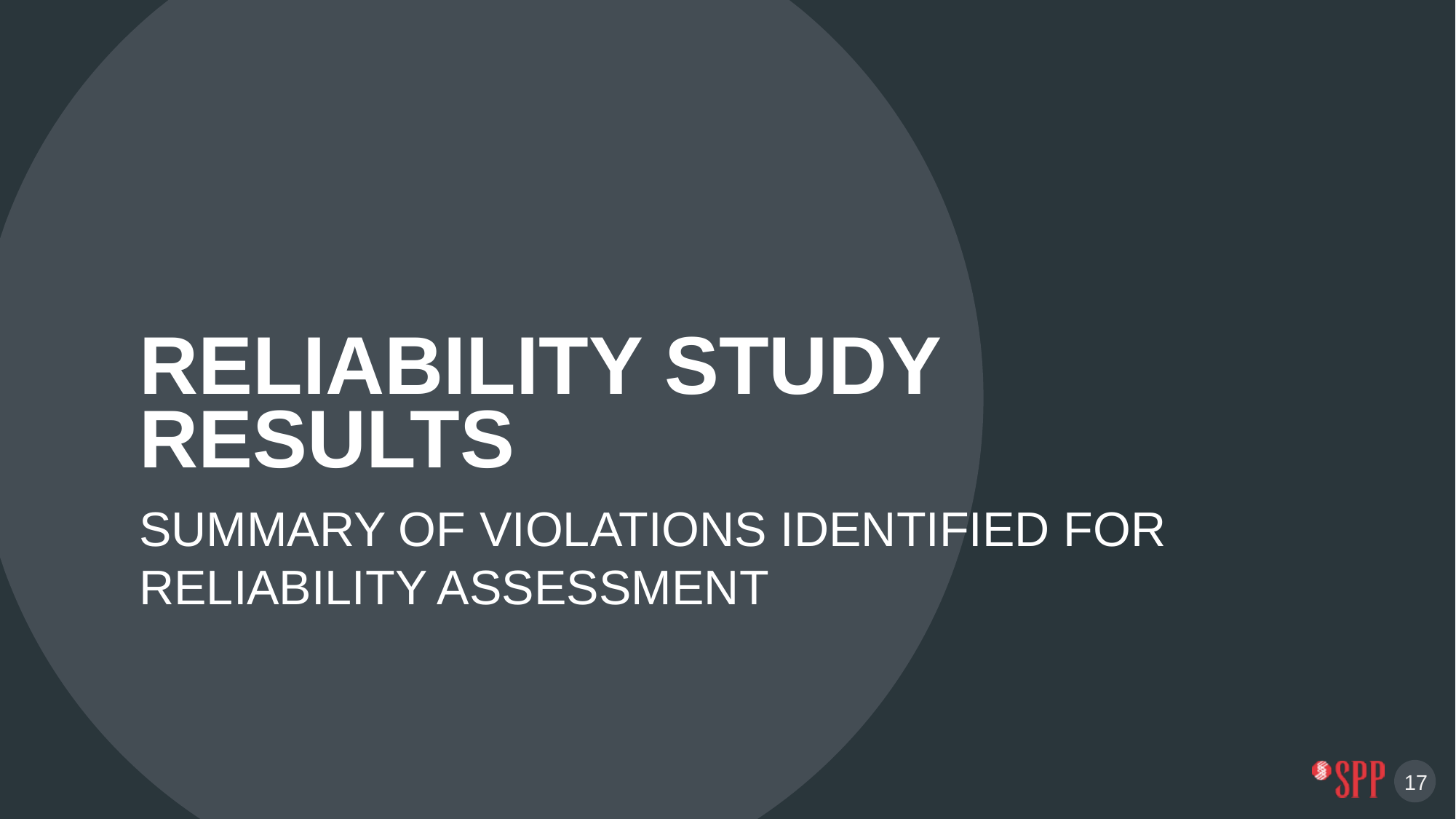

# Reliability Study results
Summary of violations identified for reliability assessment